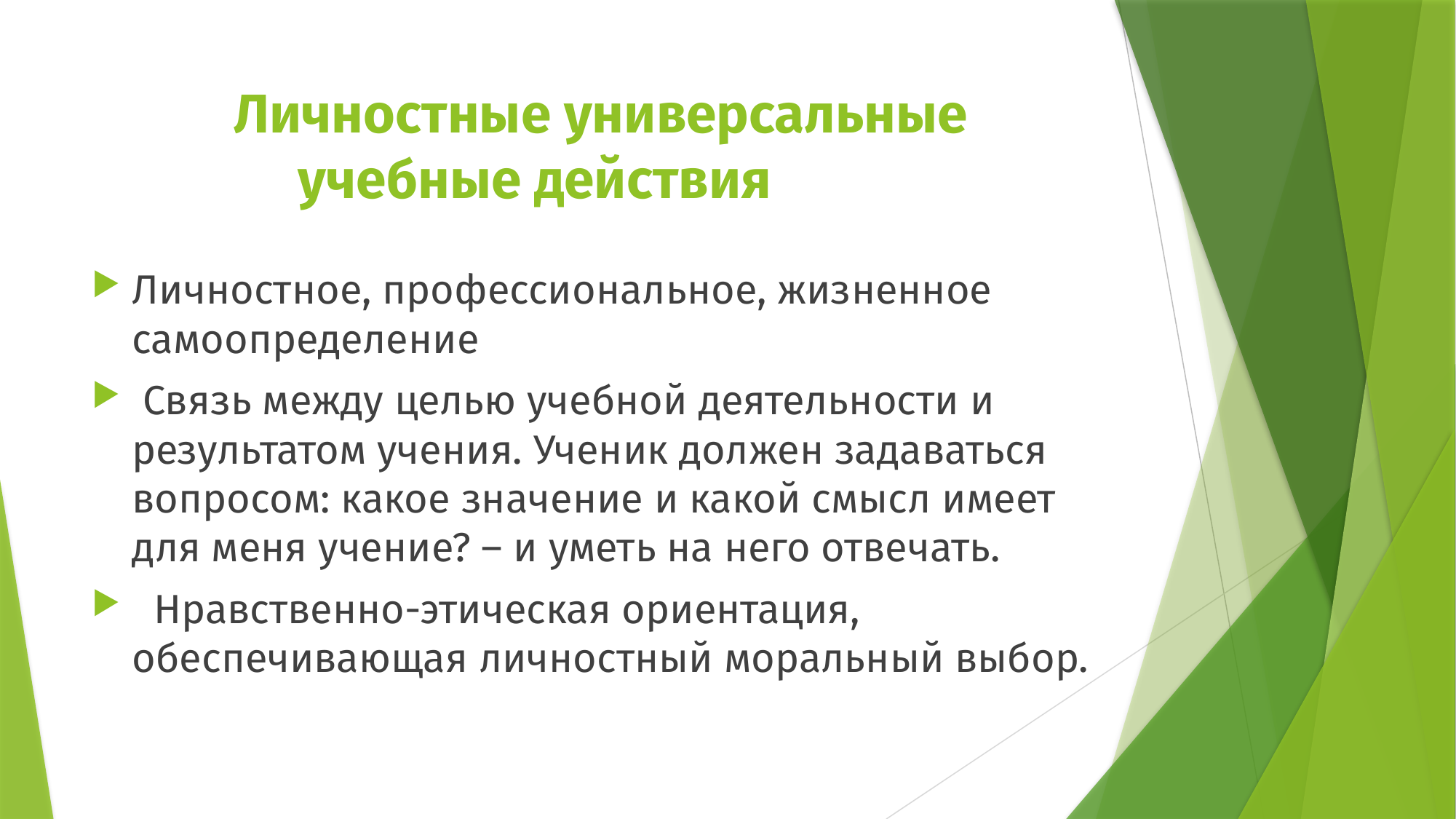

# Личностные универсальные учебные действия
Личностное, профессиональное, жизненное самоопределение
 Связь между целью учебной деятельности и результатом учения. Ученик должен задаваться вопросом: какое значение и какой смысл имеет для меня учение? – и уметь на него отвечать.
  Нравственно-этическая ориентация, обеспечивающая личностный моральный выбор.